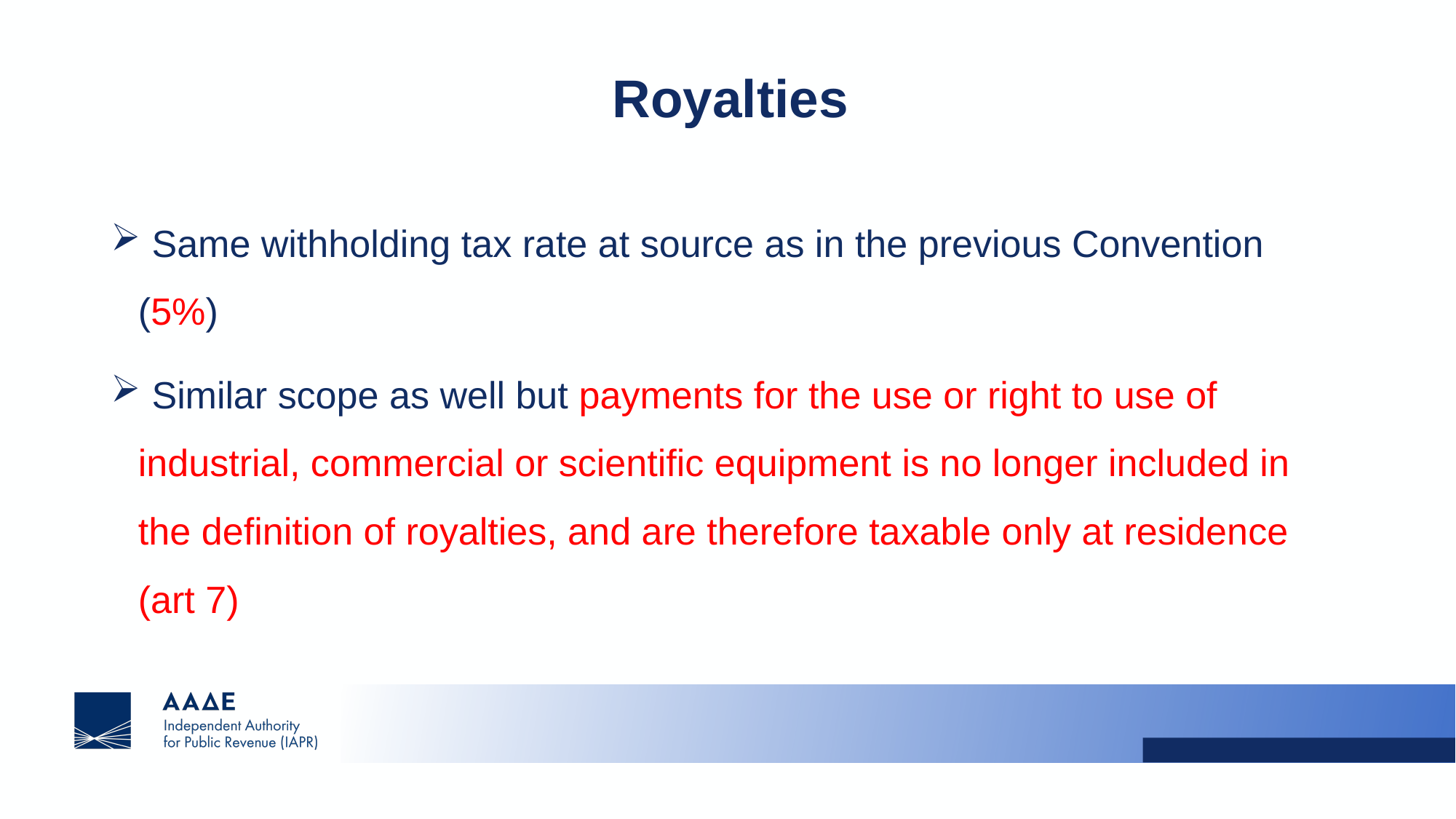

# Royalties
 Same withholding tax rate at source as in the previous Convention (5%)
 Similar scope as well but payments for the use or right to use of industrial, commercial or scientific equipment is no longer included in the definition of royalties, and are therefore taxable only at residence (art 7)